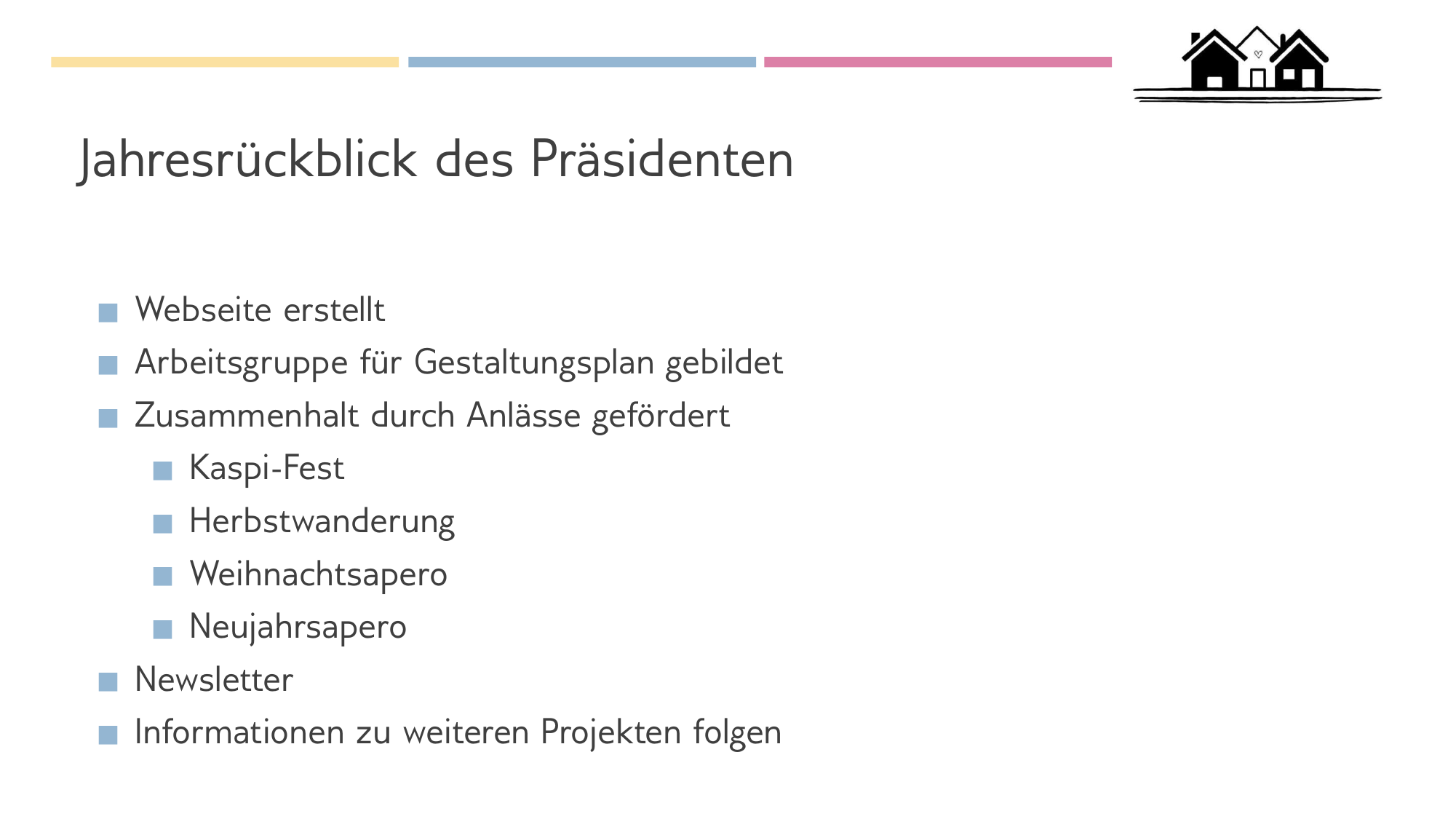

# Jahresrückblick des Präsidenten
Webseite erstellt
Arbeitsgruppe für Gestaltungsplan gebildet
Zusammenhalt durch Anlässe gefördert
Kaspi-Fest
Herbstwanderung
Weihnachtsapero
Neujahrsapero
Newsletter
Informationen zu weiteren Projekten folgen